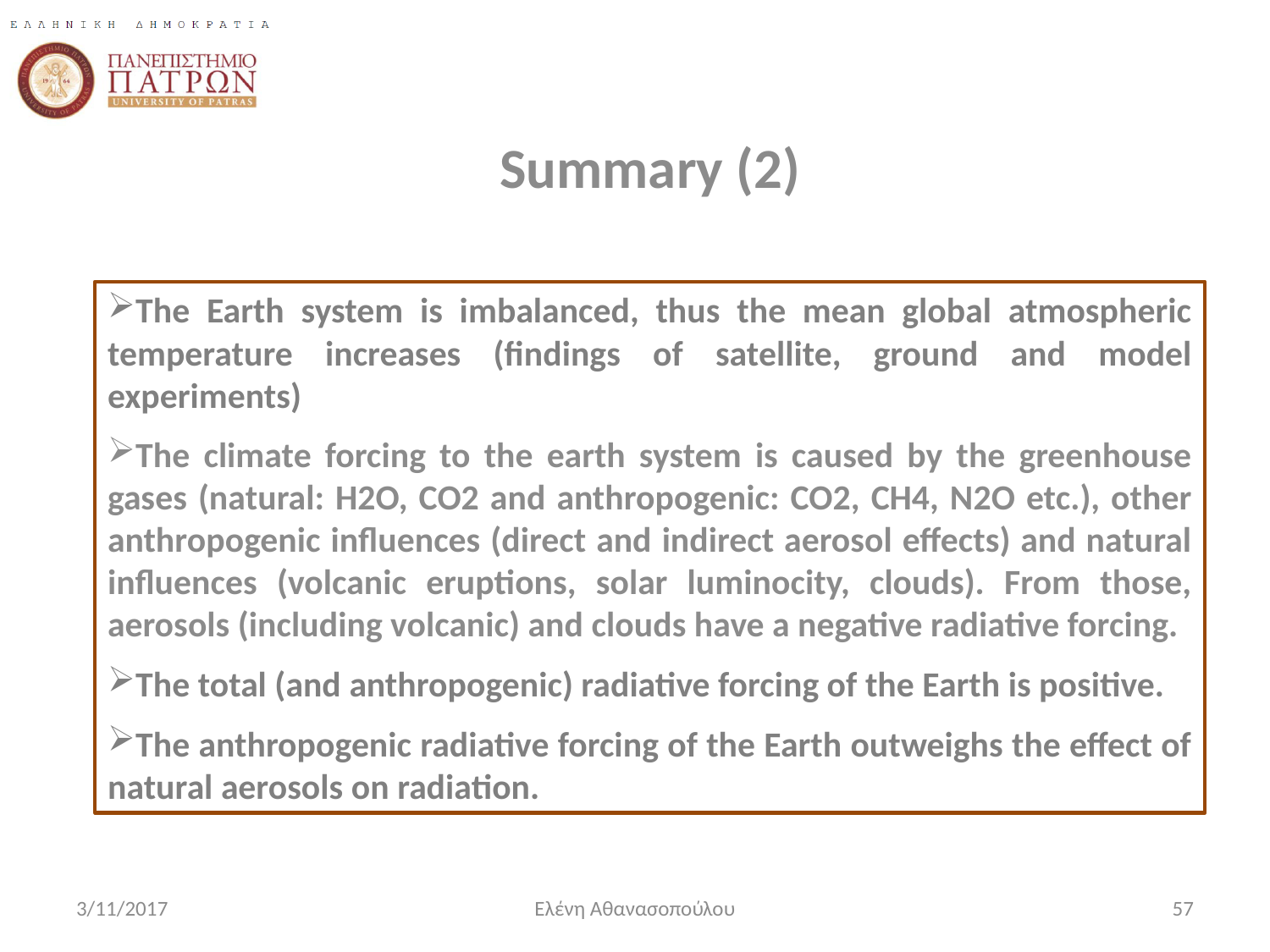

Summary (2)
The Earth system is imbalanced, thus the mean global atmospheric temperature increases (findings of satellite, ground and model experiments)
The climate forcing to the earth system is caused by the greenhouse gases (natural: H2O, CO2 and anthropogenic: CO2, CH4, N2O etc.), other anthropogenic influences (direct and indirect aerosol effects) and natural influences (volcanic eruptions, solar luminocity, clouds). From those, aerosols (including volcanic) and clouds have a negative radiative forcing.
The total (and anthropogenic) radiative forcing of the Earth is positive.
The anthropogenic radiative forcing of the Earth outweighs the effect of natural aerosols on radiation.